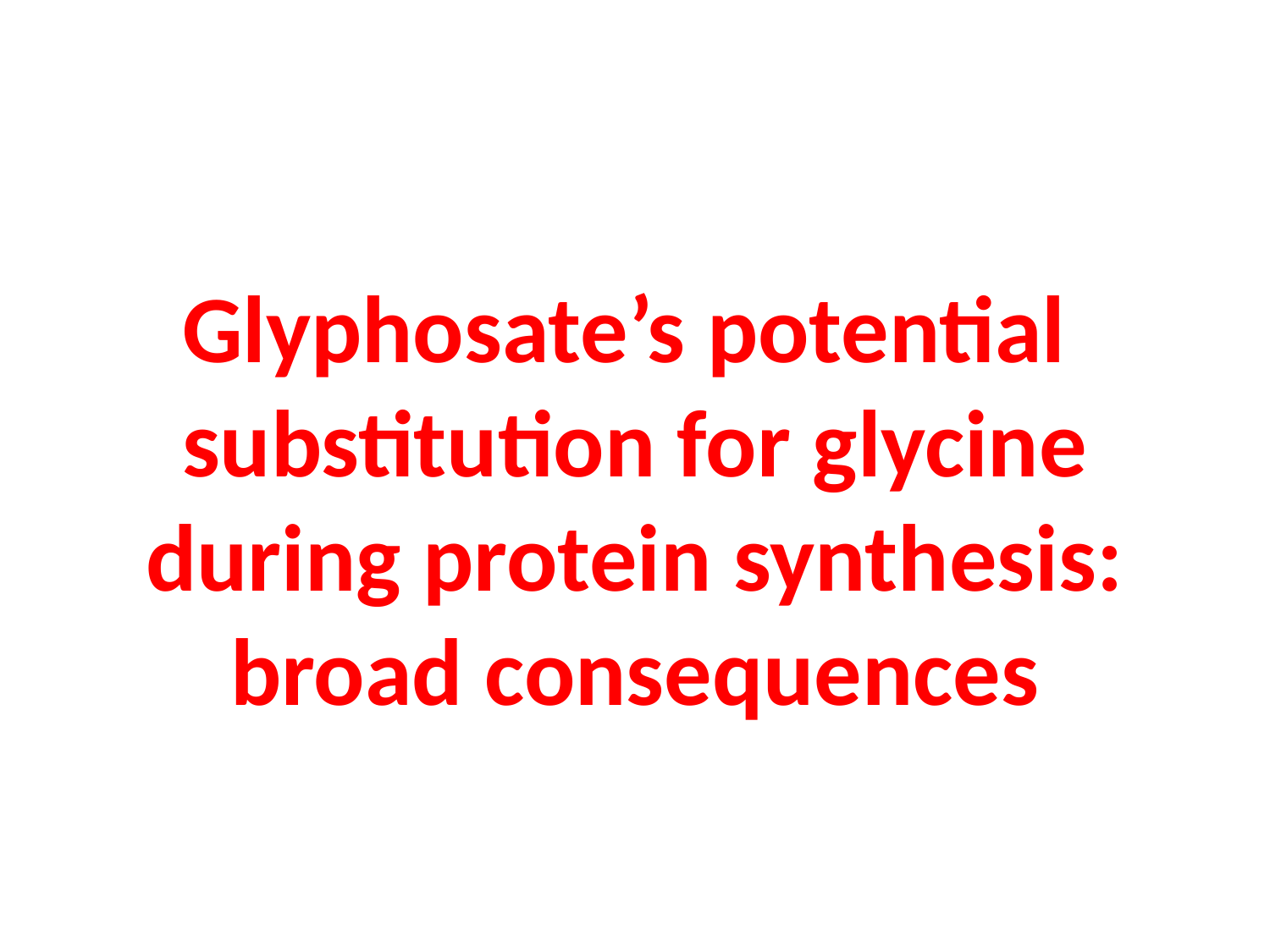

Glyphosate’s potential
substitution for glycine
 during protein synthesis:
broad consequences